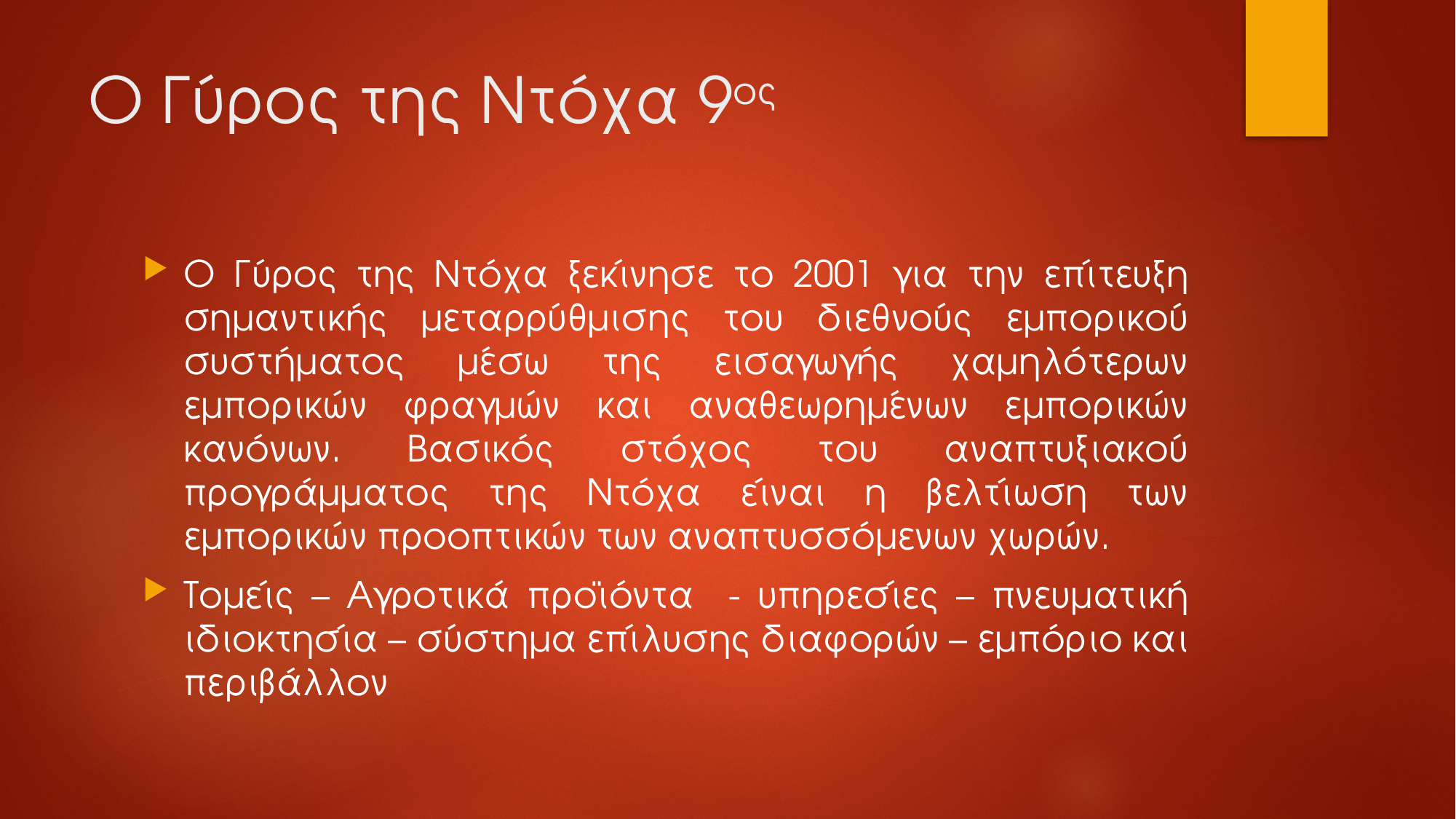

# Ο Γύρος της Ντόχα 9ος
Ο Γύρος της Ντόχα ξεκίνησε το 2001 για την επίτευξη σημαντικής μεταρρύθμισης του διεθνούς εμπορικού συστήματος μέσω της εισαγωγής χαμηλότερων εμπορικών φραγμών και αναθεωρημένων εμπορικών κανόνων. Βασικός στόχος του αναπτυξιακού προγράμματος της Ντόχα είναι η βελτίωση των εμπορικών προοπτικών των αναπτυσσόμενων χωρών.
Τομείς – Αγροτικά προϊόντα  - υπηρεσίες – πνευματική ιδιοκτησία – σύστημα επίλυσης διαφορών – εμπόριο και περιβάλλον